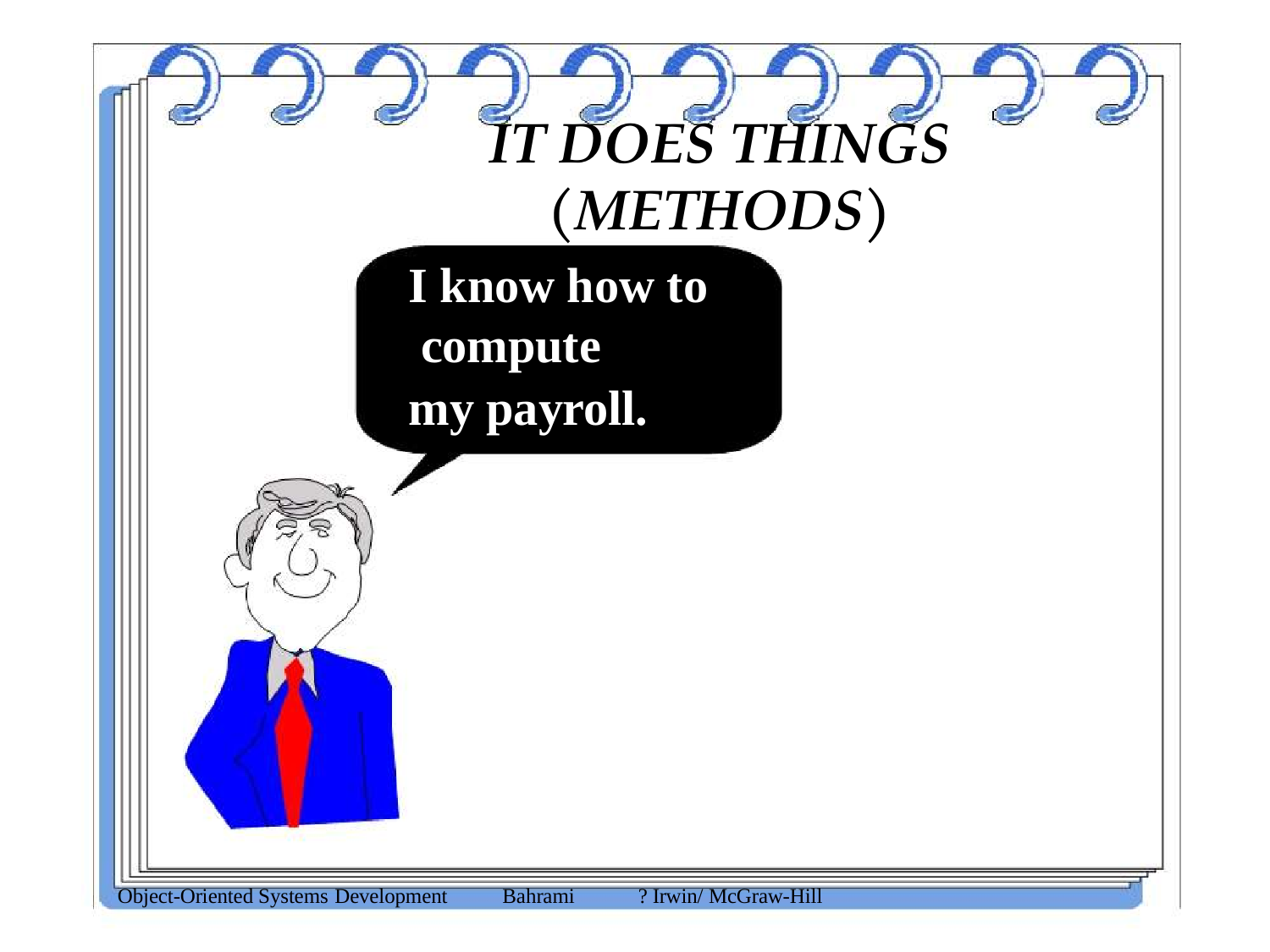

# IT DOES THINGS (METHODS)
I know how to  compute
my payroll.
Object-Oriented Systems Development
Bahrami
? Irwin/ McGraw-Hill